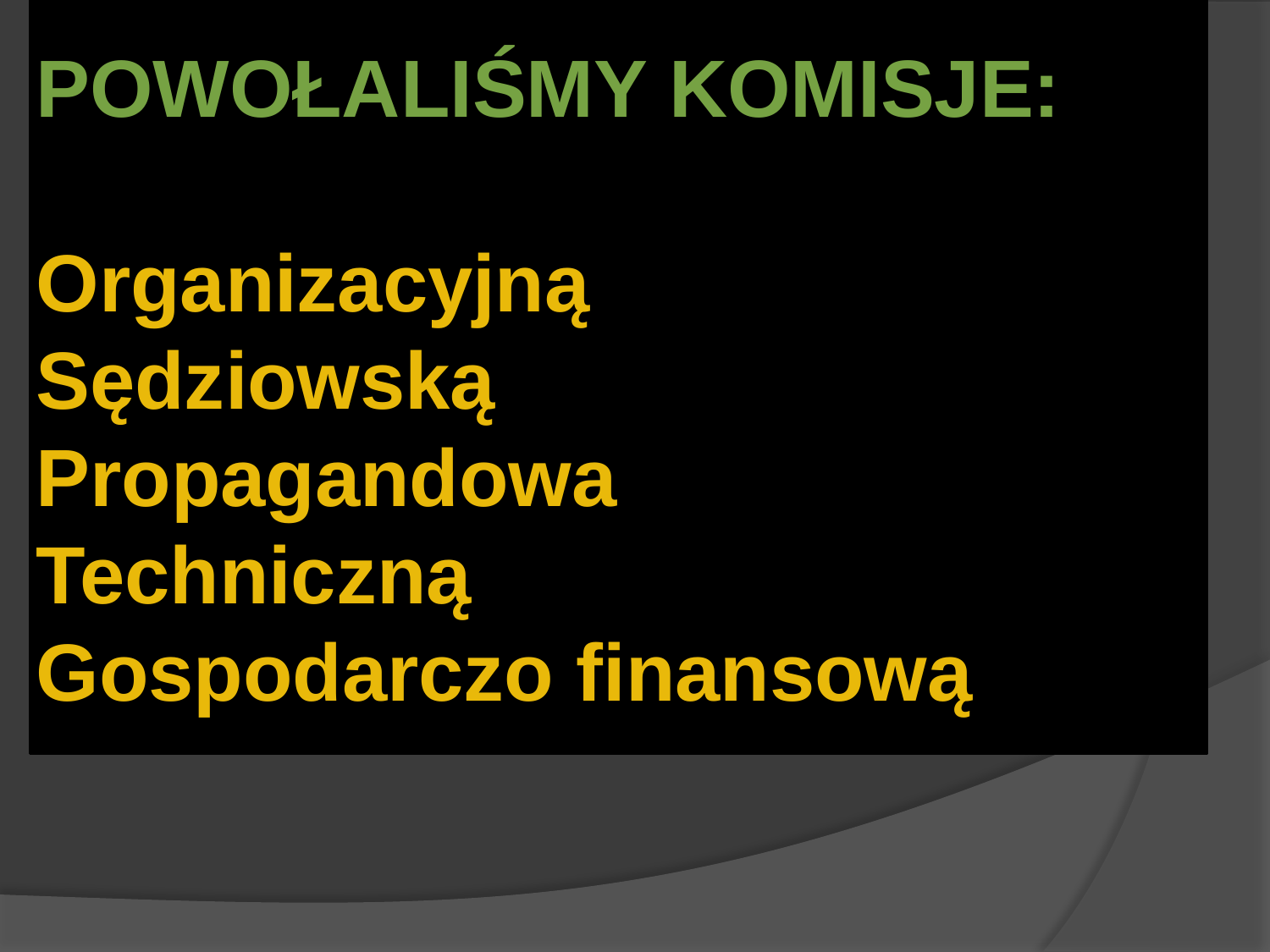

# Powołaliśmy komisje: Organizacyjną Sędziowską Propagandowa Techniczną Gospodarczo finansową